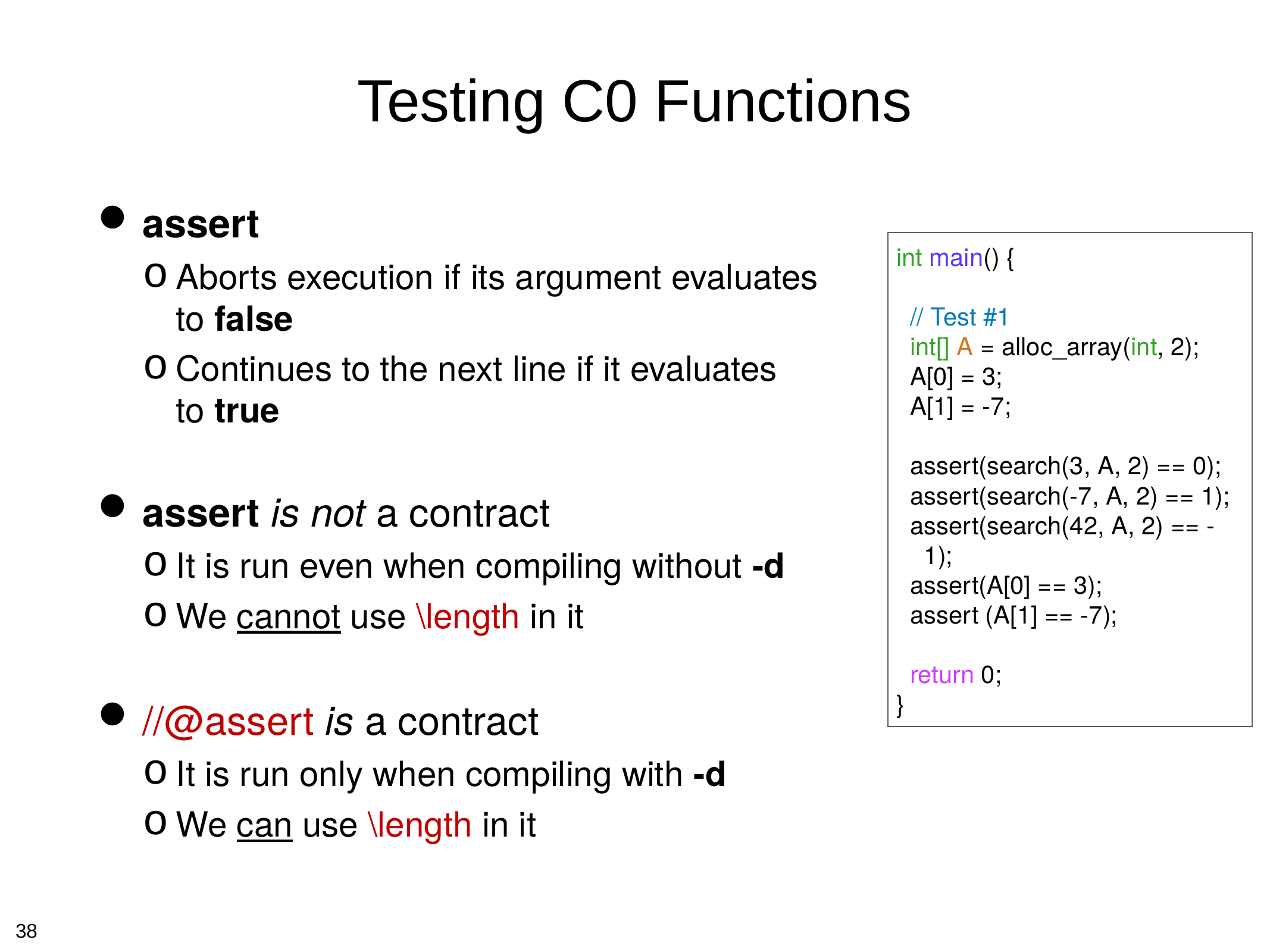

# Testing C0 Functions
assert
Aborts execution if its argument evaluates
to false
Continues to the next line if it evaluates
to true

assert is not a contract
It is run even when compiling without -d
We cannot use \length in it

//@assert is a contract
It is run only when compiling with -d
We can use \length in it
int main() {

  // Test #1
  int[] A = alloc_array(int, 2);
  A[0] = 3;
  A[1] = -7;

  assert(search(3, A, 2) == 0);
  assert(search(-7, A, 2) == 1);
  assert(search(42, A, 2) == -1);
  assert(A[0] == 3);
  assert (A[1] == -7);

  return 0;
}
38